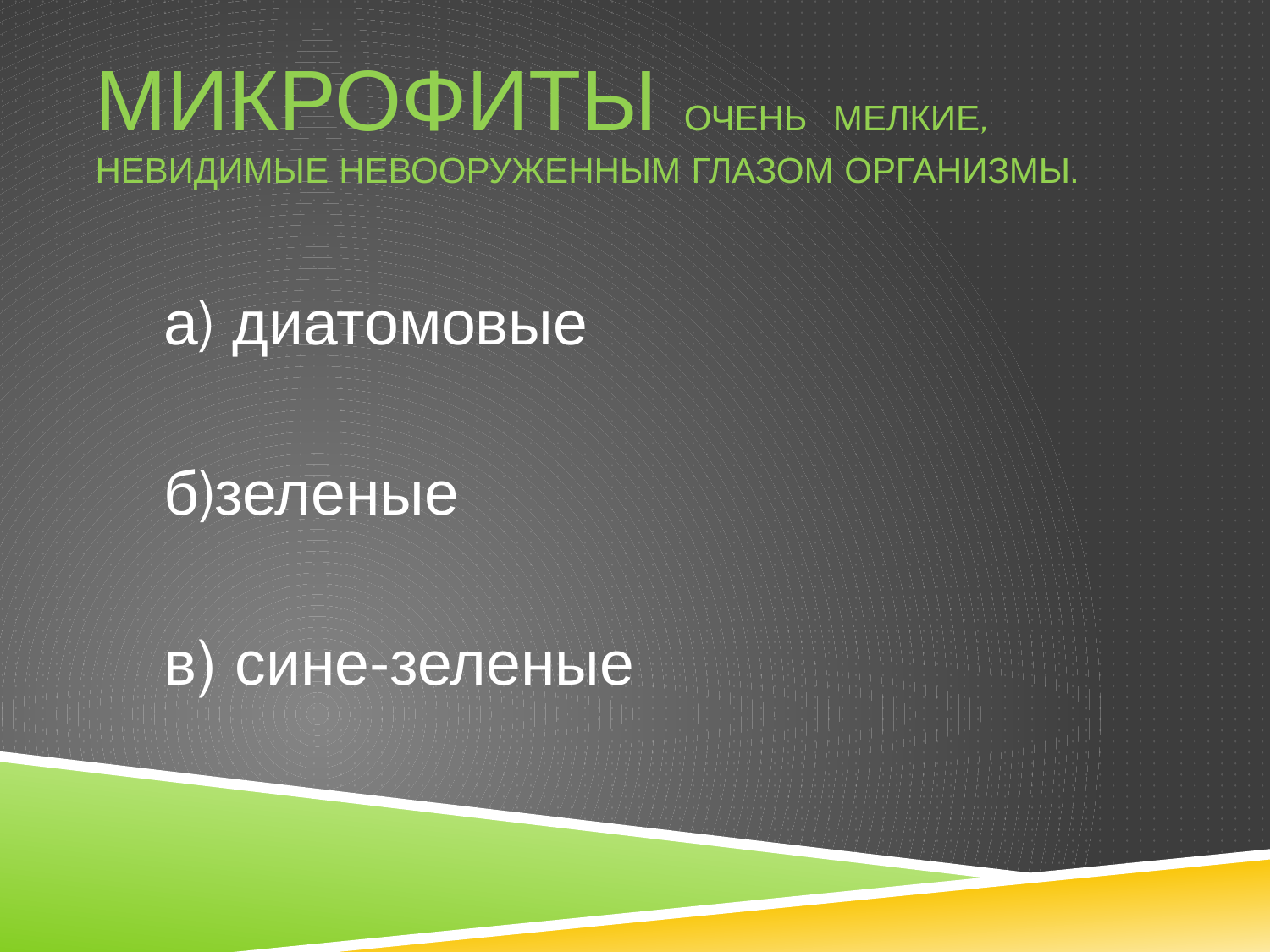

# МИКРОФИТЫ очень мелкие, невидимые невооруженным глазом организмы.
а) диатомовые

б)зеленые

в) сине-зеленые